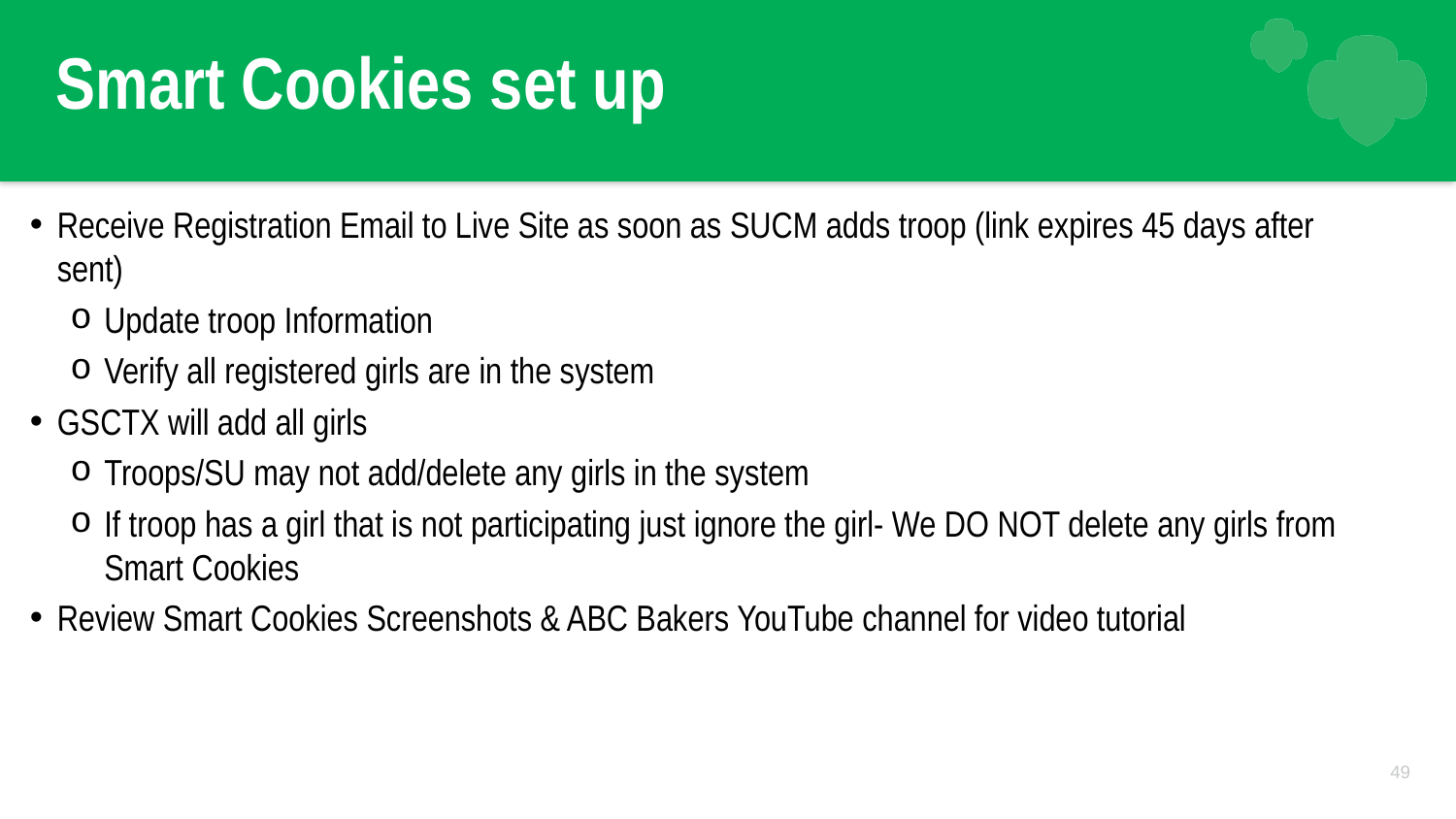

# Smart Cookies set up
Receive Registration Email to Live Site as soon as SUCM adds troop (link expires 45 days after sent)
Update troop Information
Verify all registered girls are in the system
GSCTX will add all girls
Troops/SU may not add/delete any girls in the system
If troop has a girl that is not participating just ignore the girl- We DO NOT delete any girls from Smart Cookies
Review Smart Cookies Screenshots & ABC Bakers YouTube channel for video tutorial
49